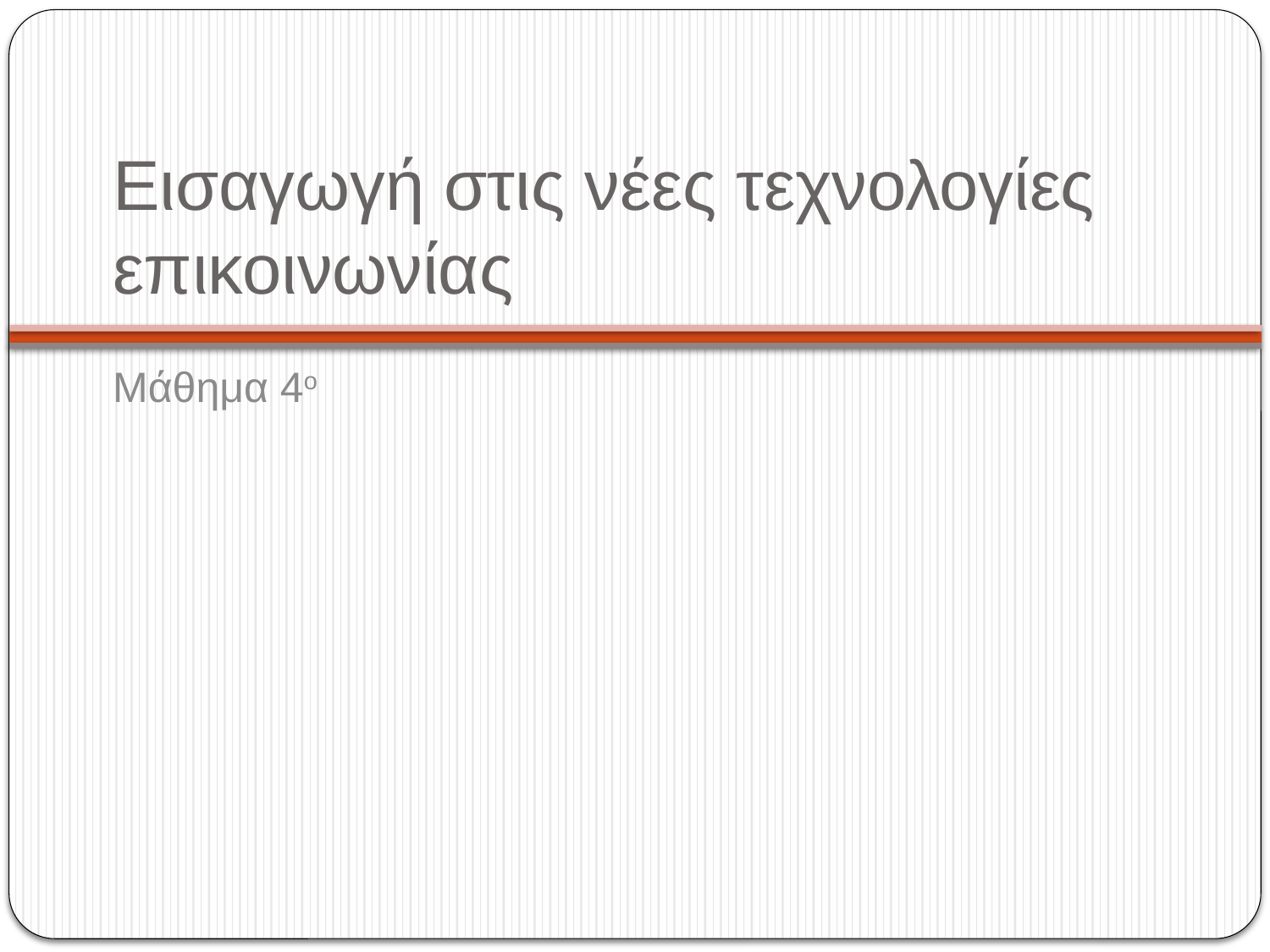

# Εισαγωγή στις νέες τεχνολογίες επικοινωνίας
Μάθημα 4ο